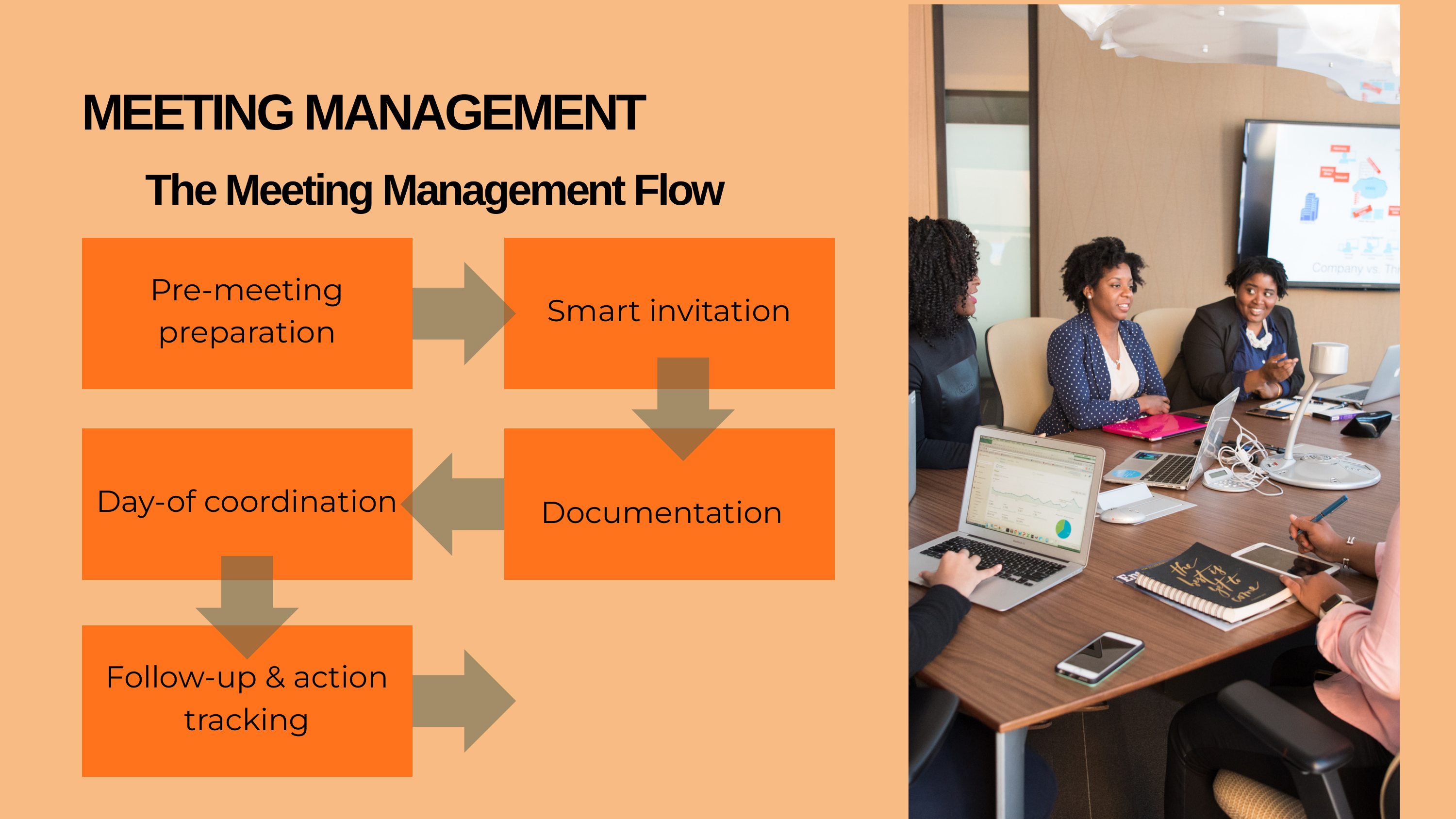

MEETING MANAGEMENT
The Meeting Management Flow

Pre-meeting preparation

Smart invitation

Day-of coordination

Documentation

Follow-up & action tracking